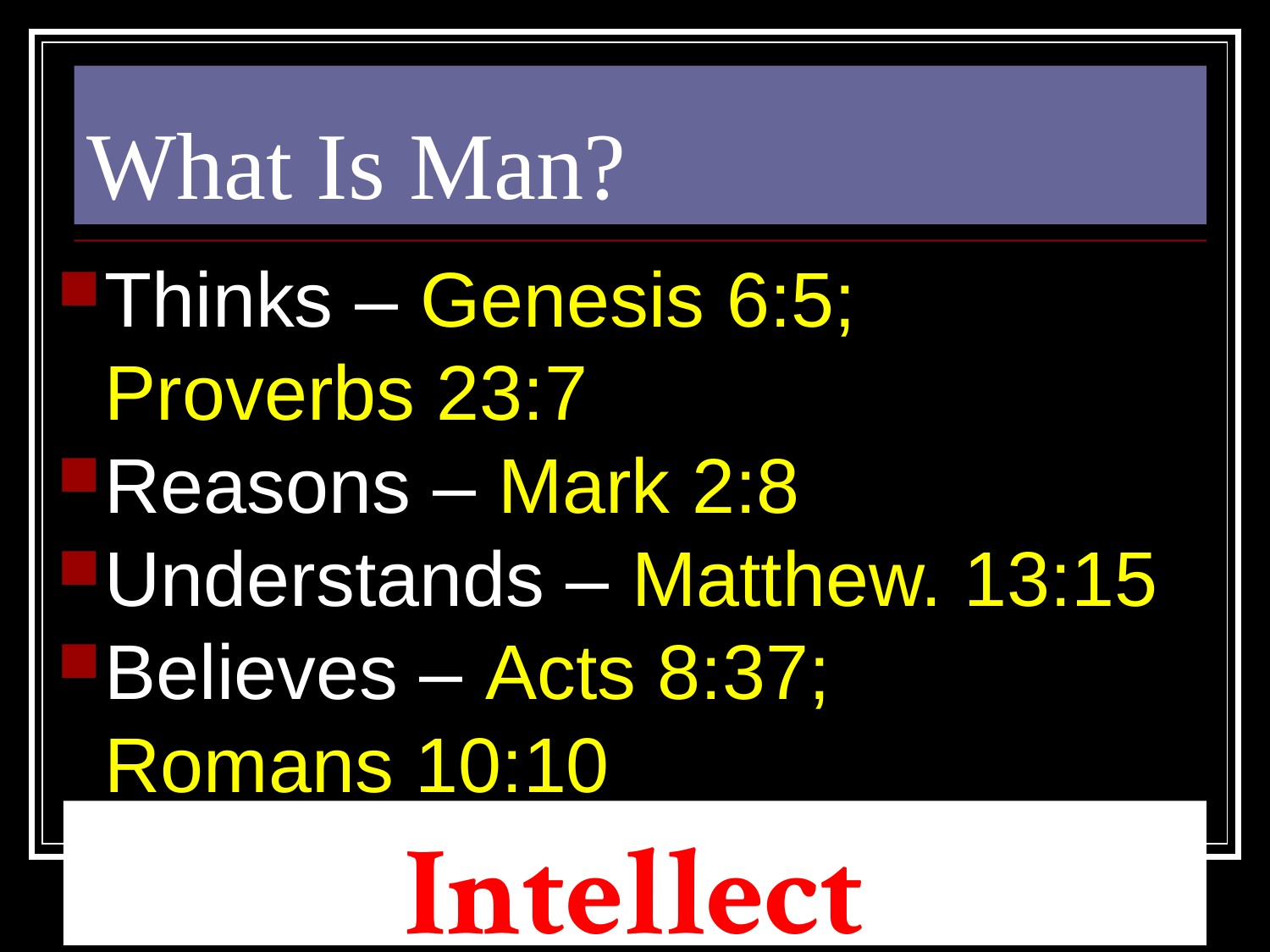

# What Is Man?
Thinks – Genesis 6:5;
Proverbs 23:7
Reasons – Mark 2:8
Understands – Matthew. 13:15
Believes – Acts 8:37;
Romans 10:10
Intellect
8